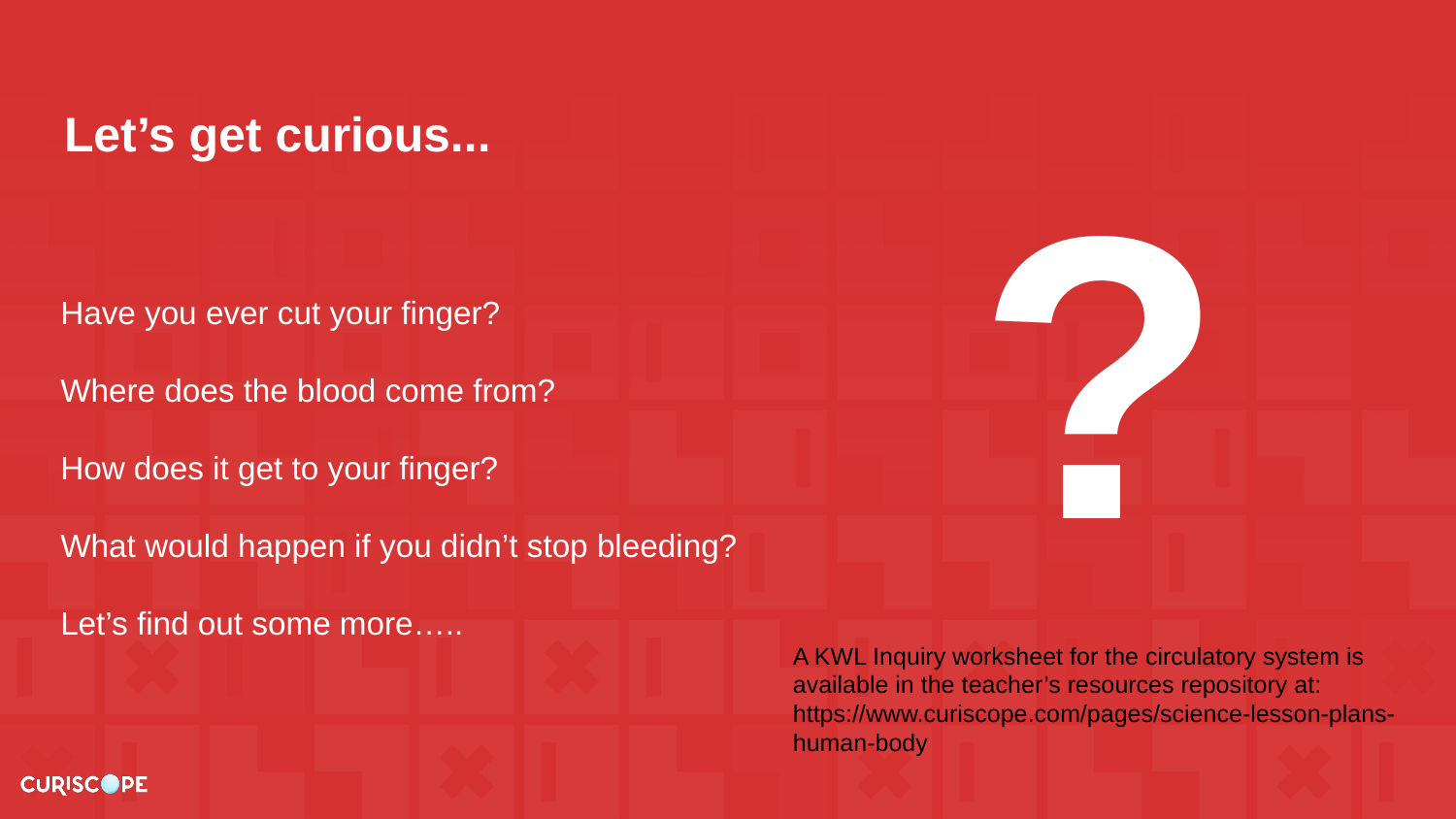

# Let’s get curious...
?
Have you ever cut your finger?
Where does the blood come from?
How does it get to your finger?
What would happen if you didn’t stop bleeding?
Let’s find out some more…..
A KWL Inquiry worksheet for the circulatory system is available in the teacher’s resources repository at:
https://www.curiscope.com/pages/science-lesson-plans-human-body